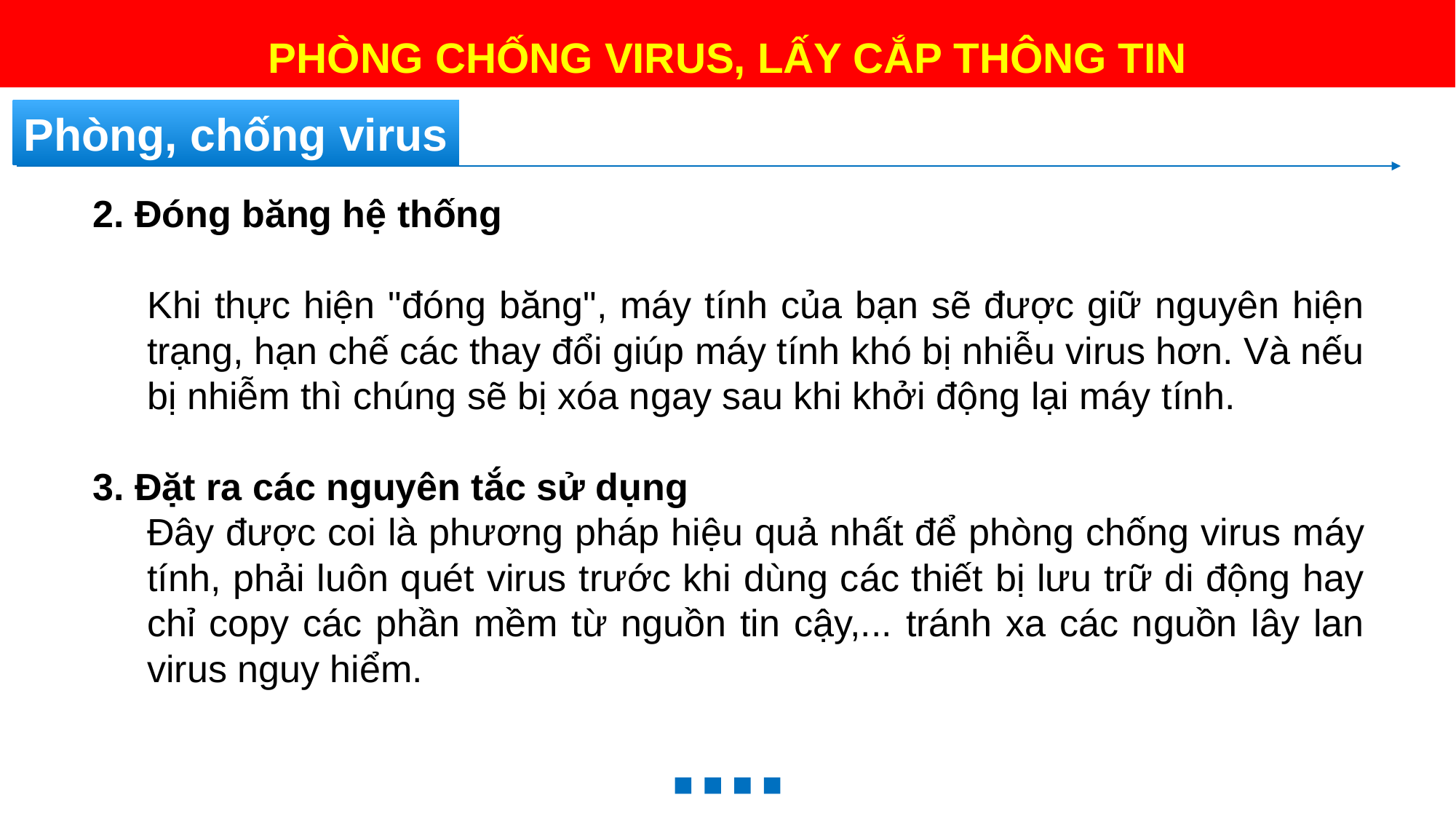

PHÒNG CHỐNG VIRUS, LẤY CẮP THÔNG TIN
Phòng, chống virus
2. Đóng băng hệ thống

Khi thực hiện "đóng băng", máy tính của bạn sẽ được giữ nguyên hiện trạng, hạn chế các thay đổi giúp máy tính khó bị nhiễu virus hơn. Và nếu bị nhiễm thì chúng sẽ bị xóa ngay sau khi khởi động lại máy tính.

3. Đặt ra các nguyên tắc sử dụng
Đây được coi là phương pháp hiệu quả nhất để phòng chống virus máy tính, phải luôn quét virus trước khi dùng các thiết bị lưu trữ di động hay chỉ copy các phần mềm từ nguồn tin cậy,... tránh xa các nguồn lây lan virus nguy hiểm.